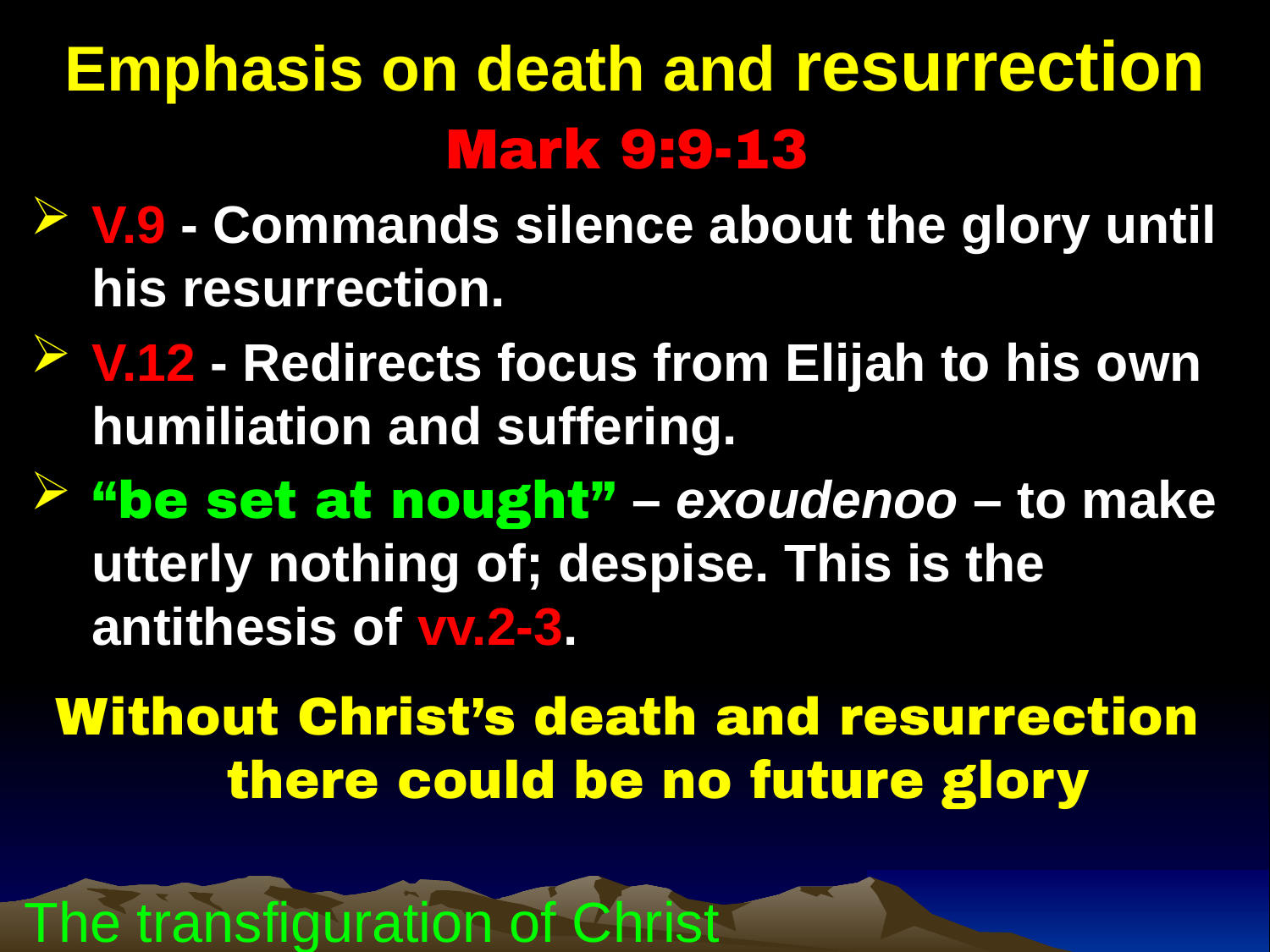

# Emphasis on death and resurrection
Mark 9:9-13
V.9 - Commands silence about the glory until his resurrection.
V.12 - Redirects focus from Elijah to his own humiliation and suffering.
“be set at nought” – exoudenoo – to make utterly nothing of; despise. This is the antithesis of vv.2-3.
Without Christ’s death and resurrection there could be no future glory
The transfiguration of Christ